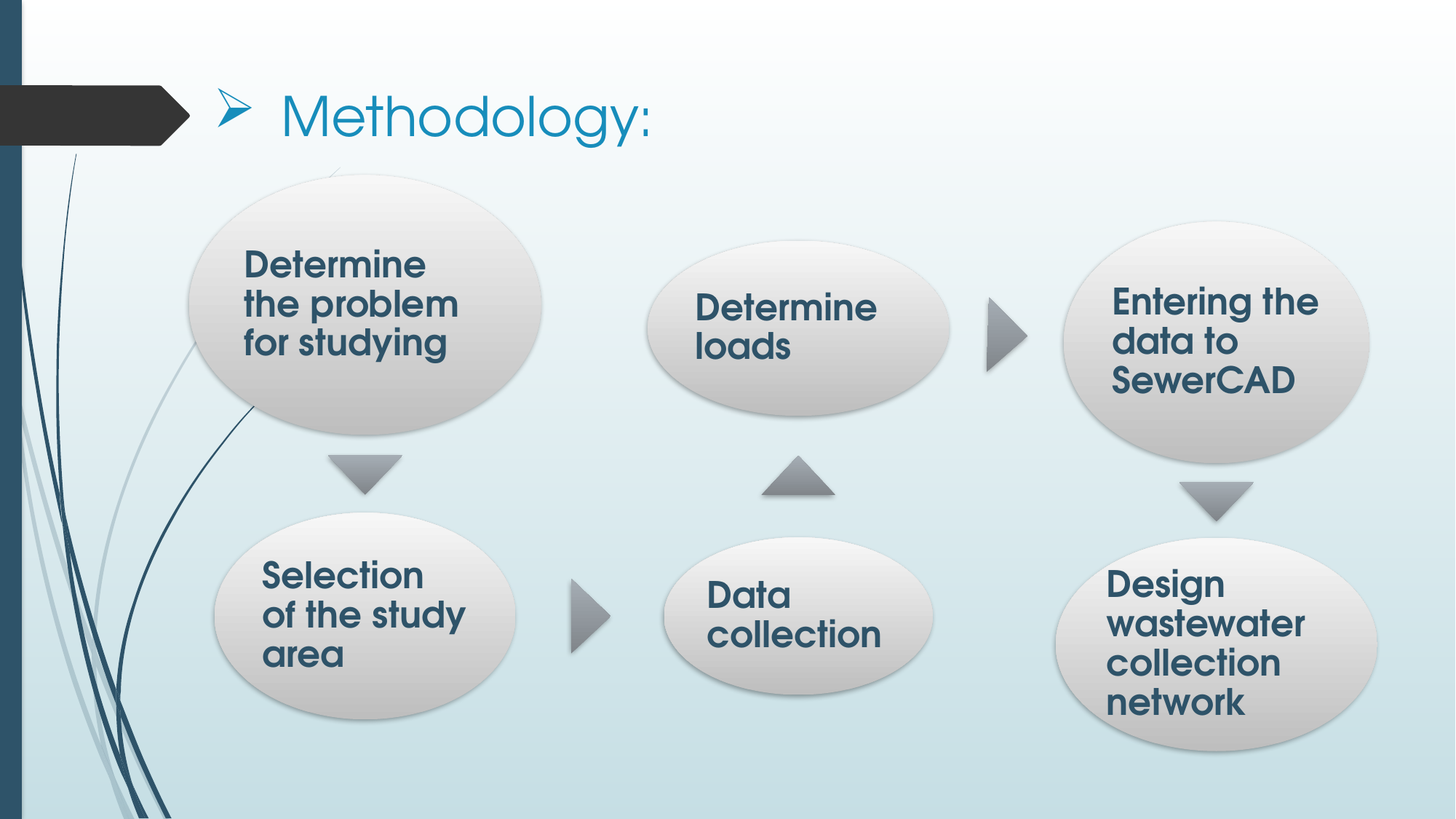

# Methodology:
Determine the problem for studying
Selection of the study area
Data collection
Determine loads
Entering the data to SewerCAD
Design wastewater collection network